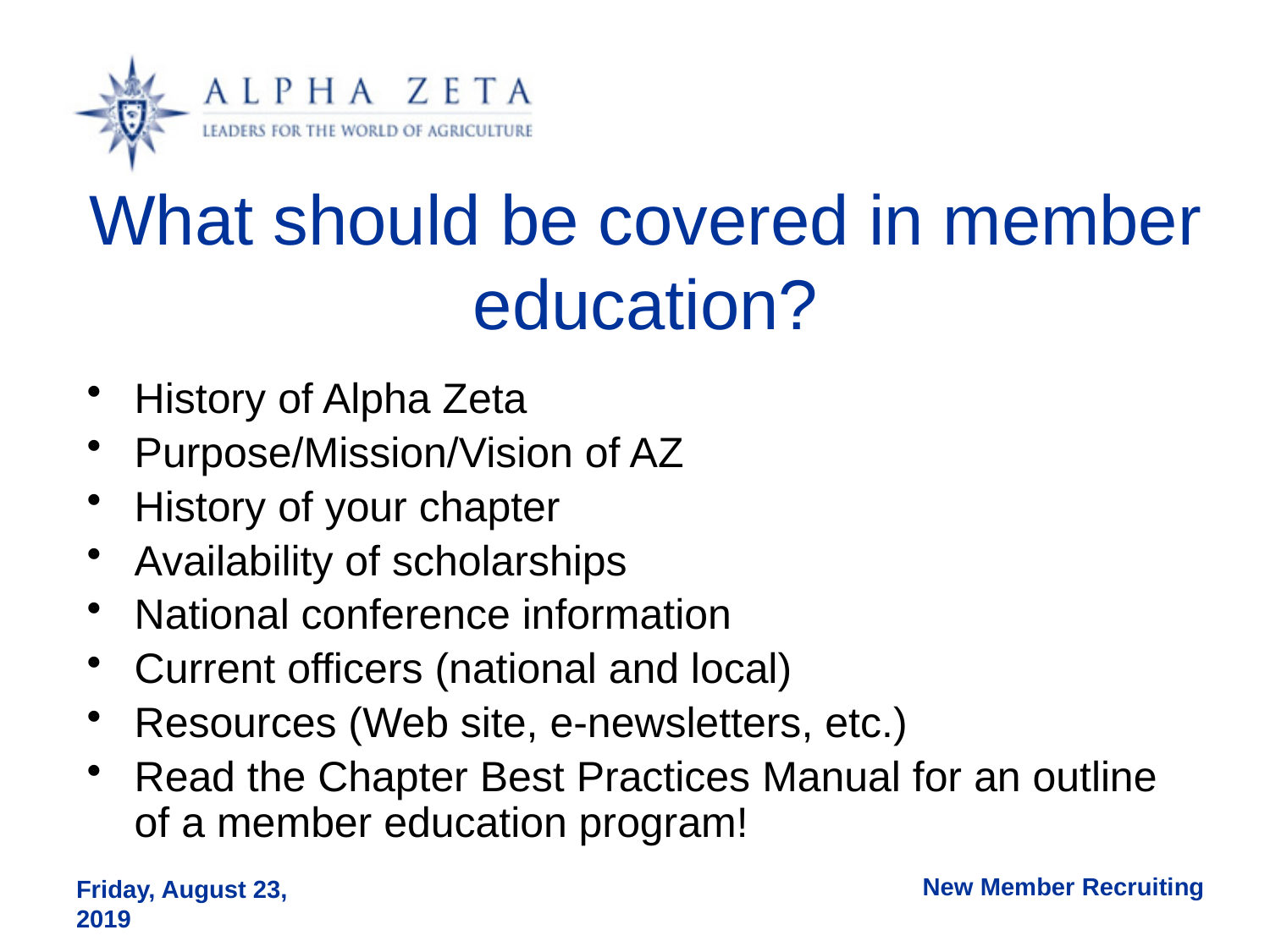

# What should be covered in member education?
History of Alpha Zeta
Purpose/Mission/Vision of AZ
History of your chapter
Availability of scholarships
National conference information
Current officers (national and local)
Resources (Web site, e-newsletters, etc.)
Read the Chapter Best Practices Manual for an outline of a member education program!
New Member Recruiting
Friday, August 23, 2019